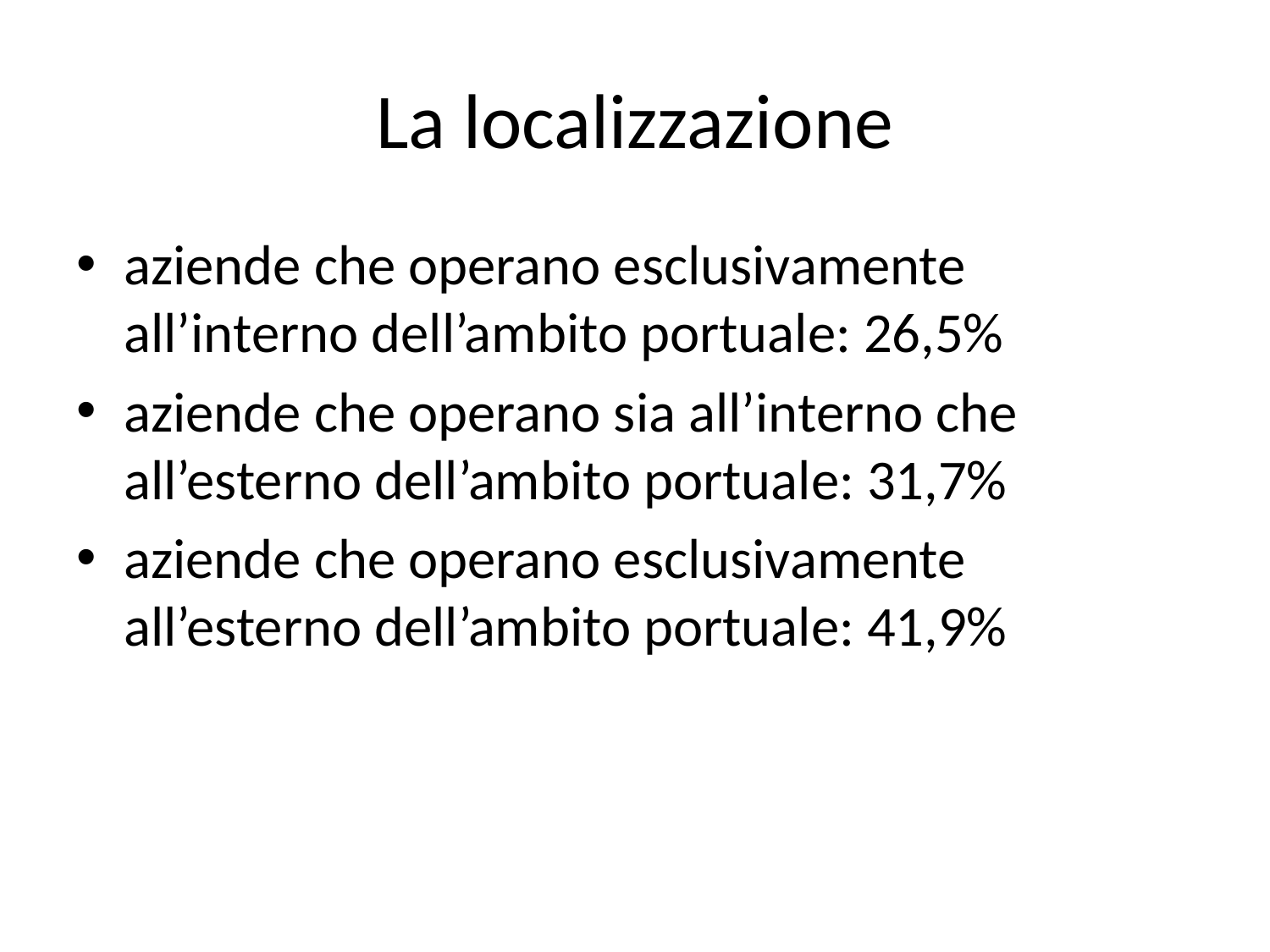

# La localizzazione
aziende che operano esclusivamente all’interno dell’ambito portuale: 26,5%
aziende che operano sia all’interno che all’esterno dell’ambito portuale: 31,7%
aziende che operano esclusivamente all’esterno dell’ambito portuale: 41,9%